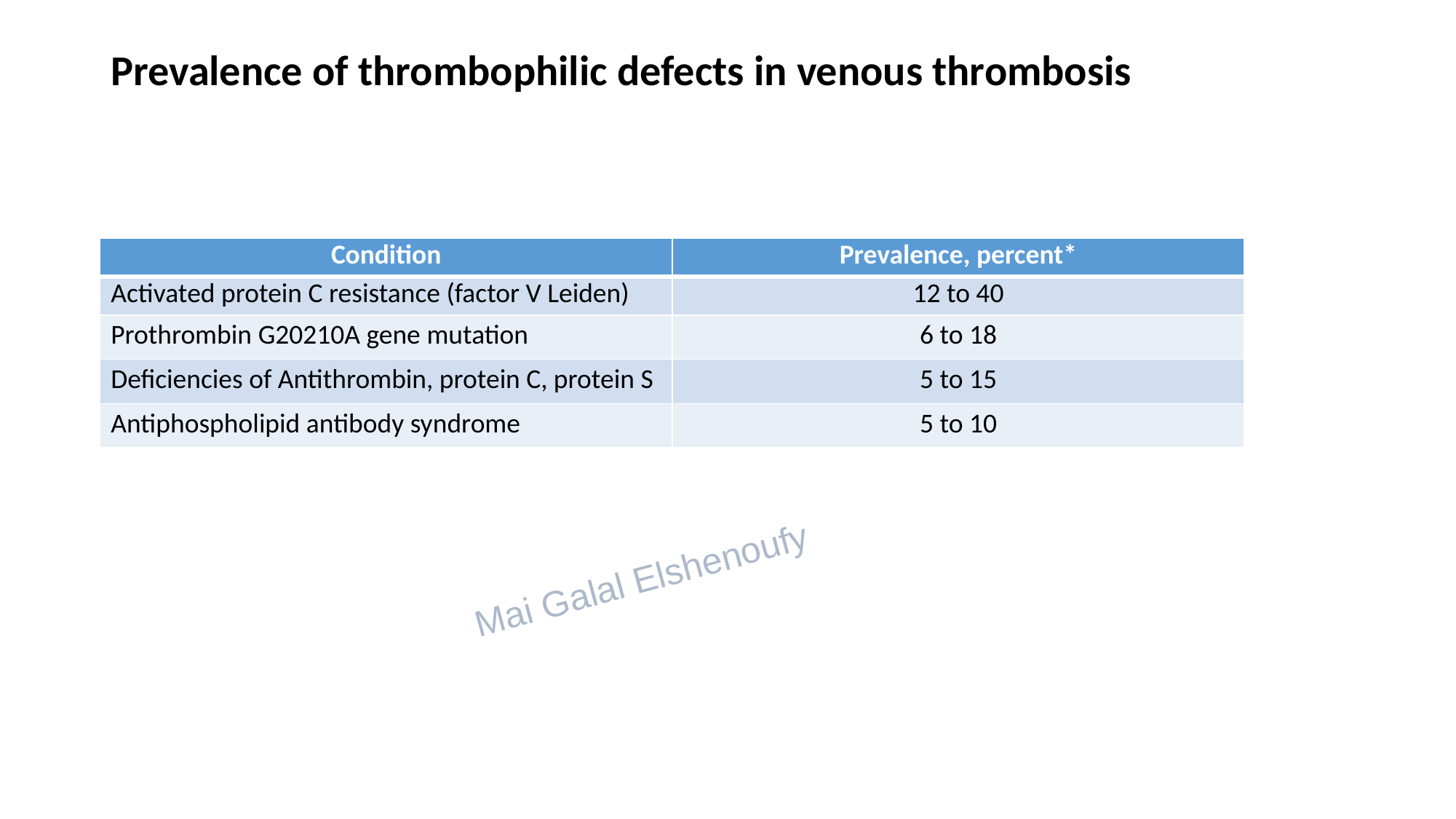

# Prevalence of thrombophilic defects in venous thrombosis
| Condition | Prevalence, percent\* |
| --- | --- |
| Activated protein C resistance (factor V Leiden) | 12 to 40 |
| Prothrombin G20210A gene mutation | 6 to 18 |
| Deficiencies of Antithrombin, protein C, protein S | 5 to 15 |
| Antiphospholipid antibody syndrome | 5 to 10 |